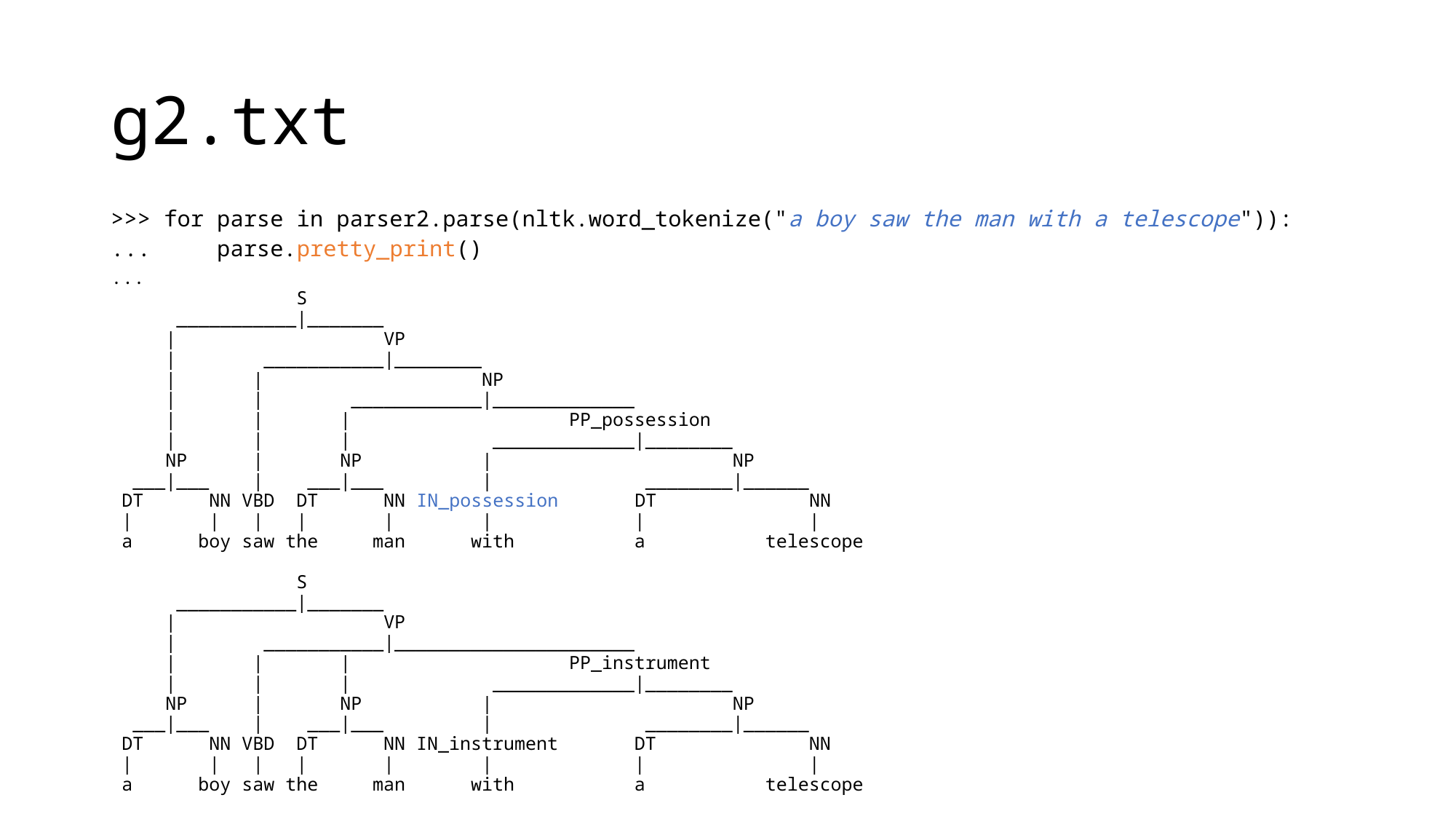

# g2.txt
>>> for parse in parser2.parse(nltk.word_tokenize("a boy saw the man with a telescope")):
...     parse.pretty_print()
...
                 S
      ___________|_______
     |                   VP
     |        ___________|________
     |       |                    NP
     |       |        ____________|_____________
     |       |       |                    PP_possession
     |       |       |             _____________|________
     NP      |       NP           |                      NP
  ___|___    |    ___|___         |              ________|______
 DT      NN VBD  DT      NN IN_possession       DT              NN
 |       |   |   |       |        |             |               |
 a      boy saw the     man      with           a           telescope

                 S
      ___________|_______
     |                   VP
     |        ___________|______________________
     |       |       |                    PP_instrument
     |       |       |             _____________|________
     NP      |       NP           |                      NP
  ___|___    |    ___|___         |              ________|______
 DT      NN VBD  DT      NN IN_instrument       DT              NN
 |       |   |   |       |        |             |               |
 a      boy saw the     man      with           a           telescope